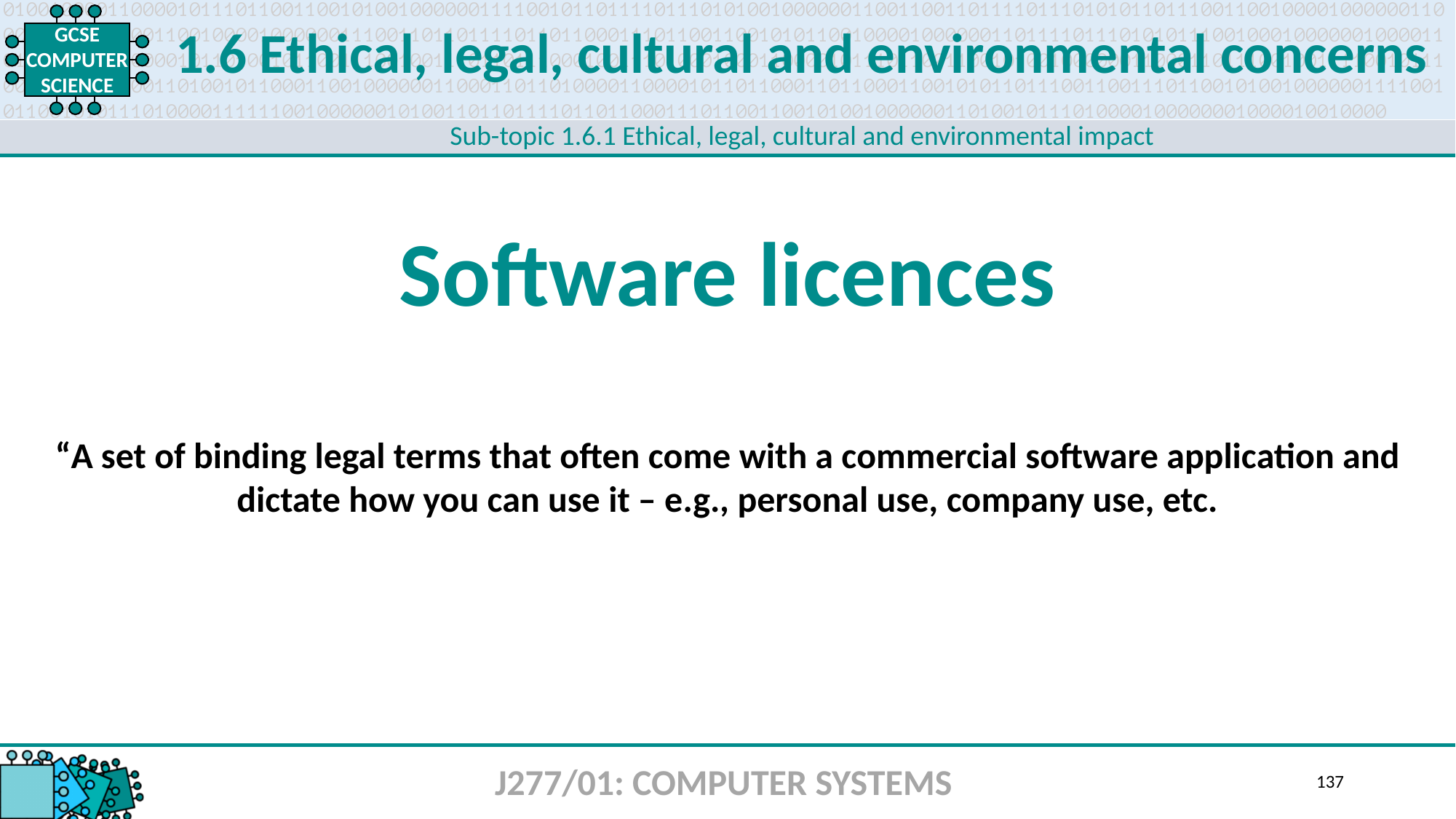

1.6 Ethical, legal, cultural and environmental concerns
Sub-topic 1.6.1 Ethical, legal, cultural and environmental impact
Software licences
“A set of binding legal terms that often come with a commercial software application and dictate how you can use it – e.g., personal use, company use, etc.
J277/01: COMPUTER SYSTEMS
137